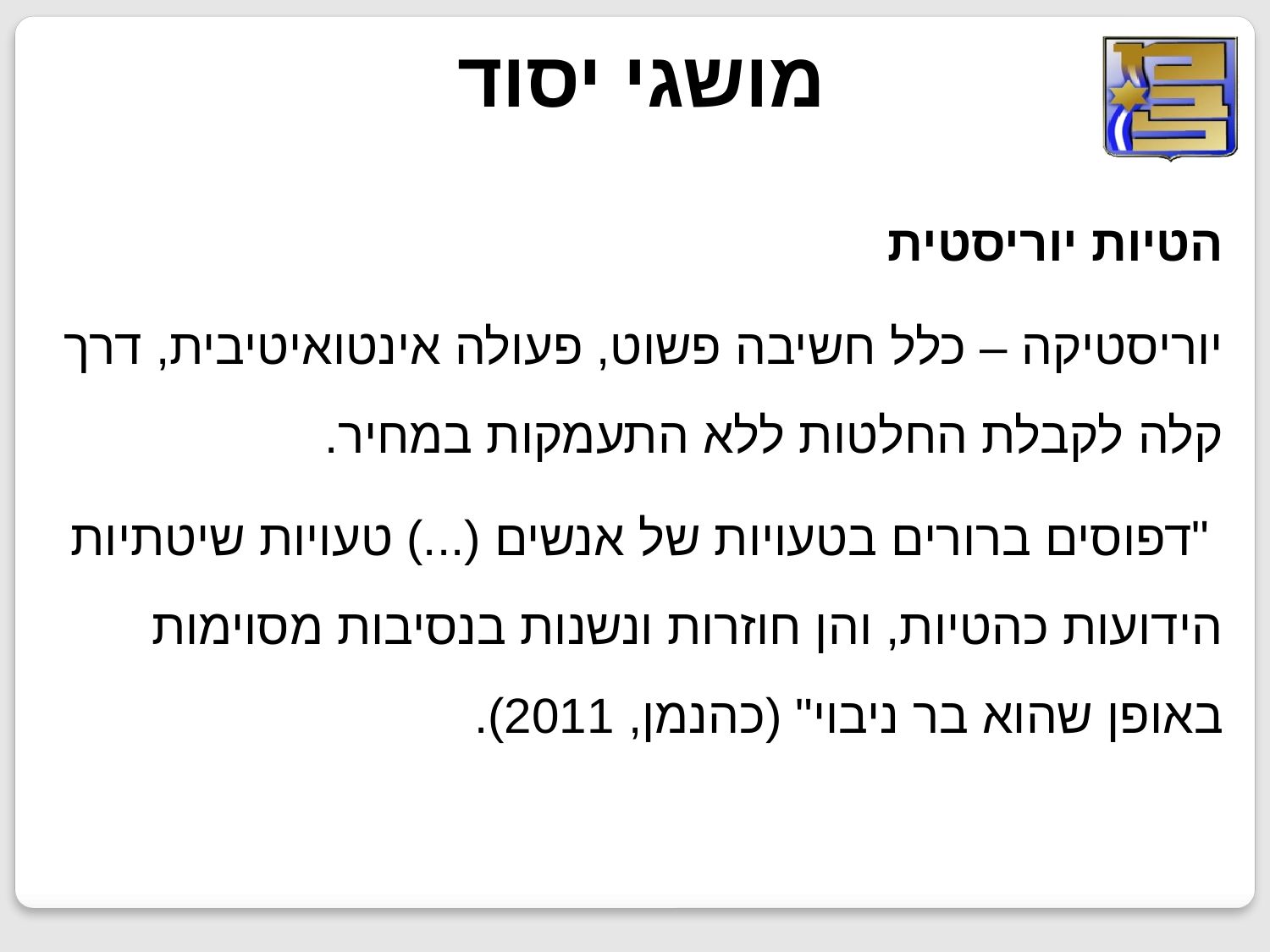

מושגי יסוד
הטיות יוריסטית
יוריסטיקה – כלל חשיבה פשוט, פעולה אינטואיטיבית, דרך קלה לקבלת החלטות ללא התעמקות במחיר.
 "דפוסים ברורים בטעויות של אנשים (...) טעויות שיטתיות הידועות כהטיות, והן חוזרות ונשנות בנסיבות מסוימות באופן שהוא בר ניבוי" (כהנמן, 2011).